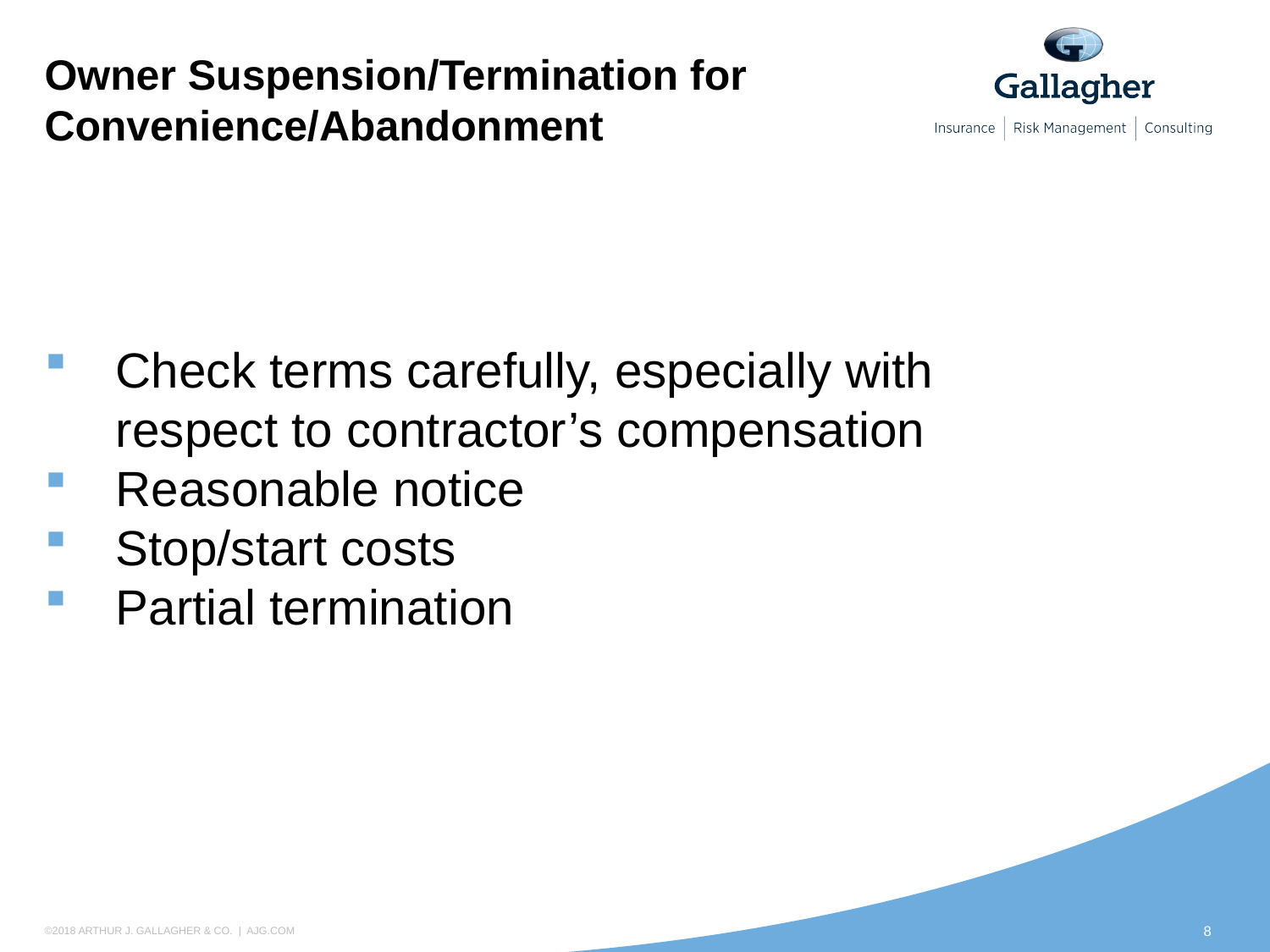

# Owner Suspension/Termination for Convenience/Abandonment
Check terms carefully, especially with respect to contractor’s compensation
Reasonable notice
Stop/start costs
Partial termination